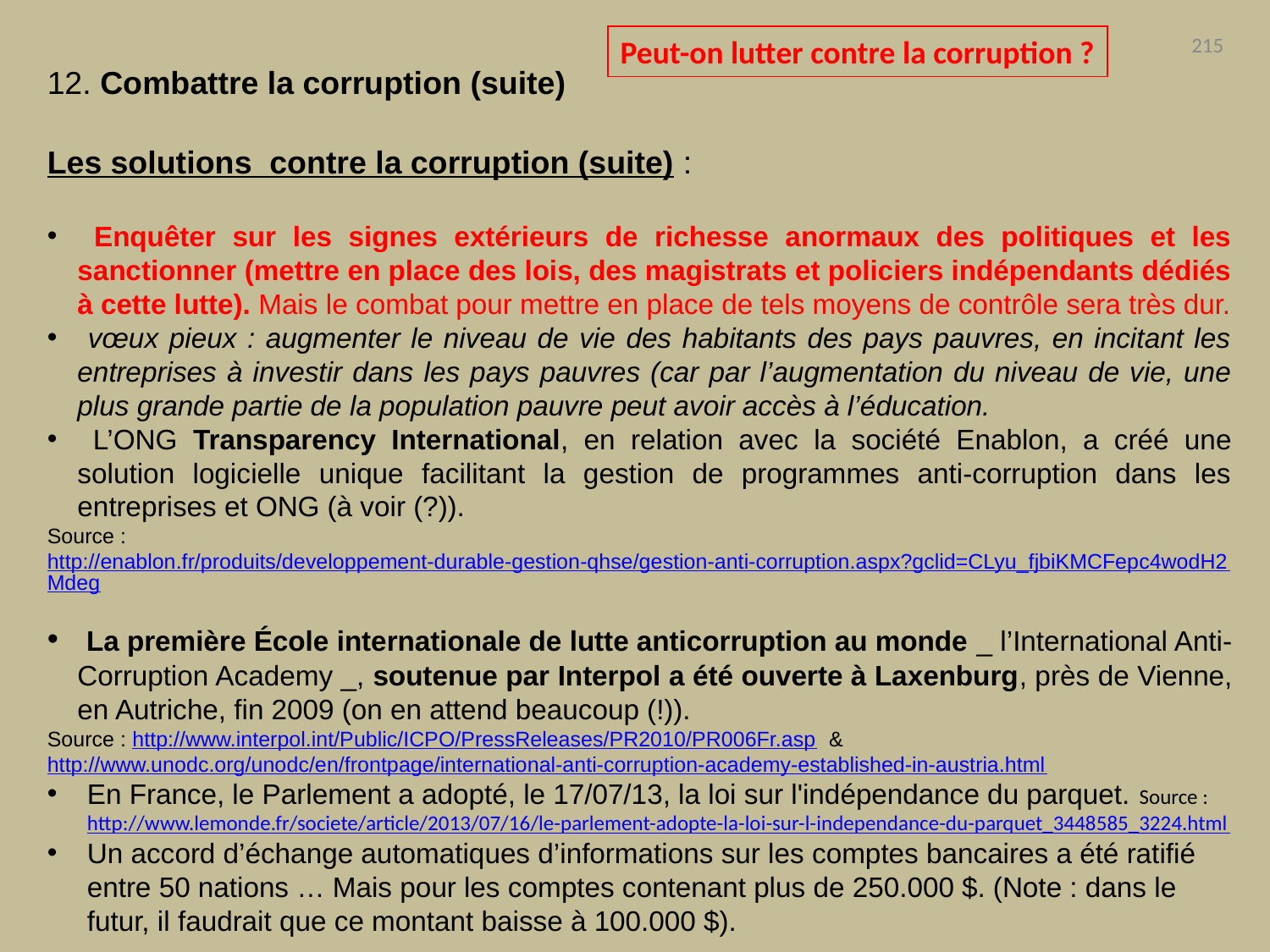

Peut-on lutter contre la corruption ?
215
12. Combattre la corruption (suite)
Les solutions  contre la corruption (suite) :

 Enquêter sur les signes extérieurs de richesse anormaux des politiques et les sanctionner (mettre en place des lois, des magistrats et policiers indépendants dédiés à cette lutte). Mais le combat pour mettre en place de tels moyens de contrôle sera très dur.
 vœux pieux : augmenter le niveau de vie des habitants des pays pauvres, en incitant les entreprises à investir dans les pays pauvres (car par l’augmentation du niveau de vie, une plus grande partie de la population pauvre peut avoir accès à l’éducation.
 L’ONG Transparency International, en relation avec la société Enablon, a créé une solution logicielle unique facilitant la gestion de programmes anti-corruption dans les entreprises et ONG (à voir (?)).
Source : http://enablon.fr/produits/developpement-durable-gestion-qhse/gestion-anti-corruption.aspx?gclid=CLyu_fjbiKMCFepc4wodH2Mdeg
 La première École internationale de lutte anticorruption au monde _ l’International Anti-Corruption Academy _, soutenue par Interpol a été ouverte à Laxenburg, près de Vienne, en Autriche, fin 2009 (on en attend beaucoup (!)).
Source : http://www.interpol.int/Public/ICPO/PressReleases/PR2010/PR006Fr.asp  & http://www.unodc.org/unodc/en/frontpage/international-anti-corruption-academy-established-in-austria.html
En France, le Parlement a adopté, le 17/07/13, la loi sur l'indépendance du parquet. Source : http://www.lemonde.fr/societe/article/2013/07/16/le-parlement-adopte-la-loi-sur-l-independance-du-parquet_3448585_3224.html
Un accord d’échange automatiques d’informations sur les comptes bancaires a été ratifié entre 50 nations … Mais pour les comptes contenant plus de 250.000 $. (Note : dans le futur, il faudrait que ce montant baisse à 100.000 $).